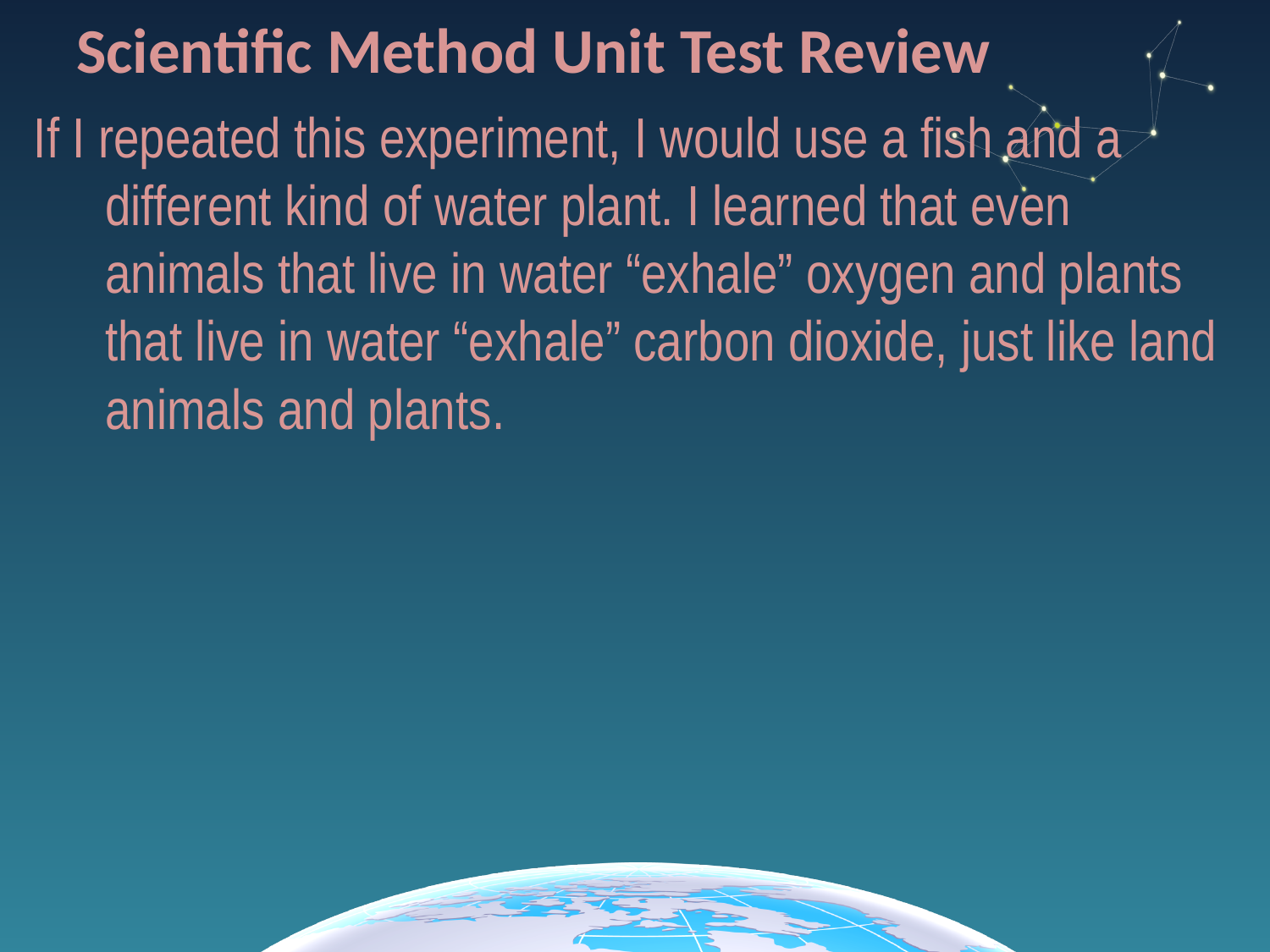

# Scientific Method Unit Test Review
If I repeated this experiment, I would use a fish and a different kind of water plant. I learned that even animals that live in water “exhale” oxygen and plants that live in water “exhale” carbon dioxide, just like land animals and plants.